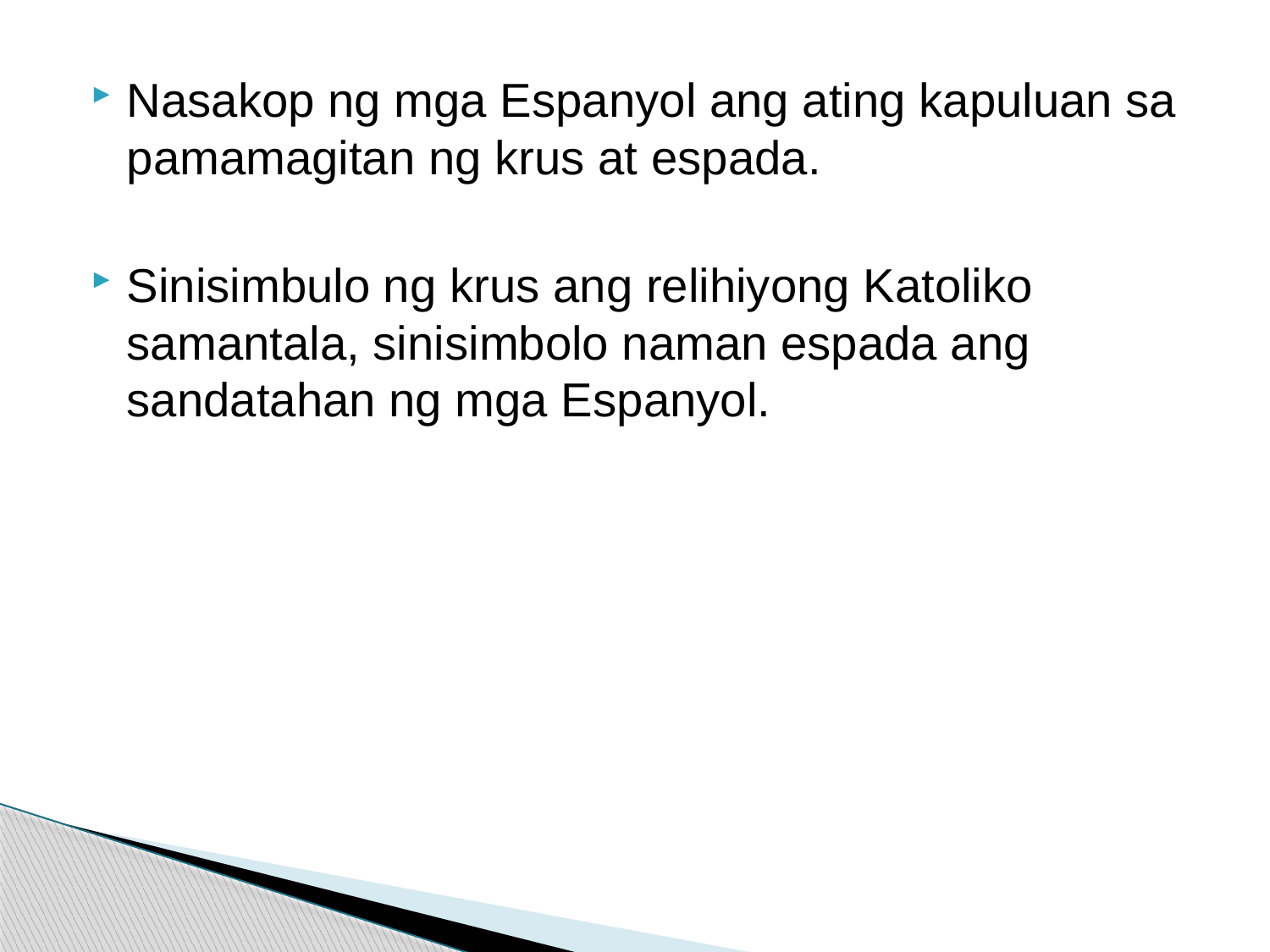

Nasakop ng mga Espanyol ang ating kapuluan sa pamamagitan ng krus at espada.

Sinisimbulo ng krus ang relihiyong Katoliko samantala, sinisimbolo naman espada ang sandatahan ng mga Espanyol.